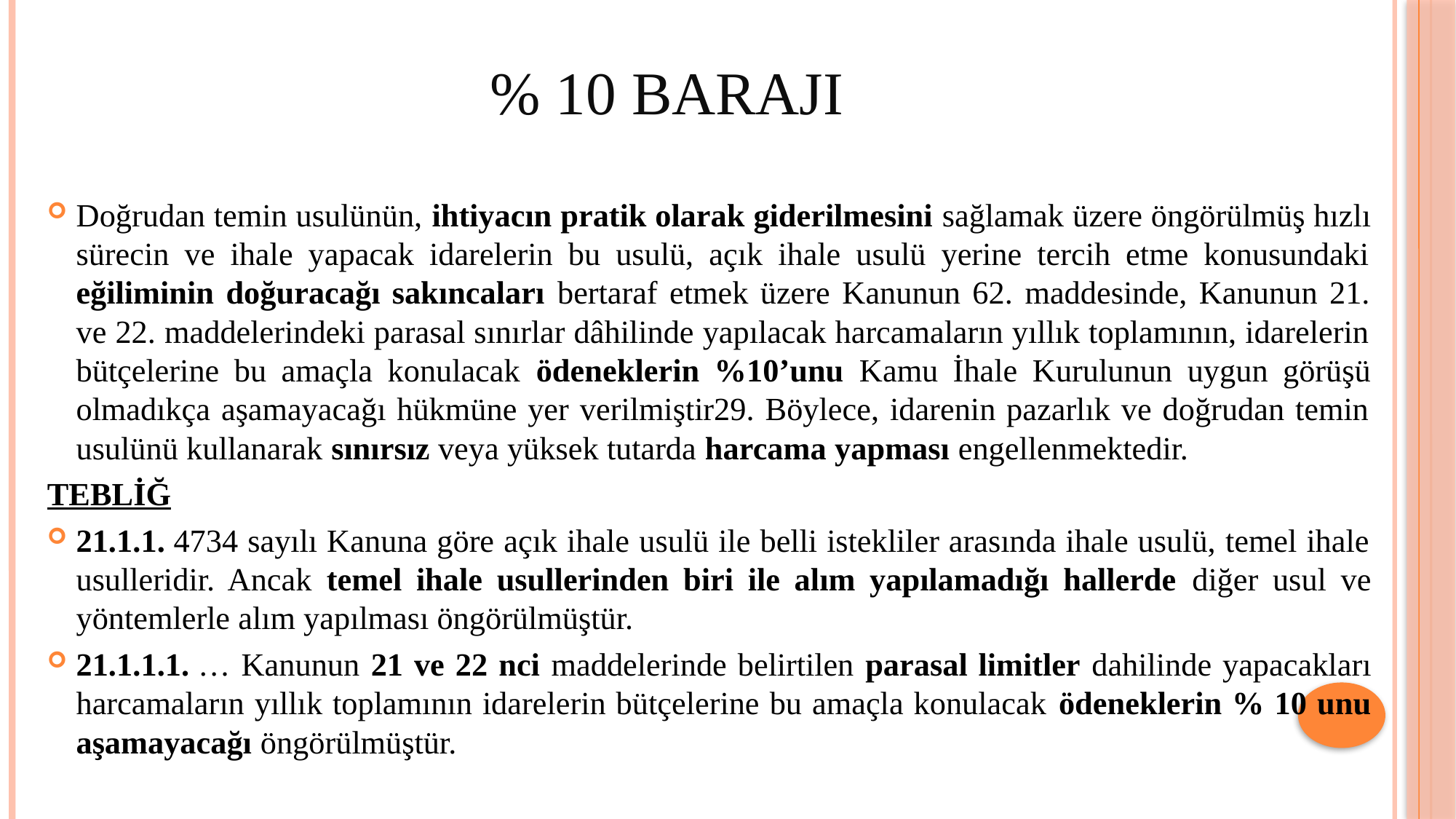

# % 10 BARAJI

Doğrudan temin usulünün, ihtiyacın pratik olarak giderilmesini sağlamak üzere öngörülmüş hızlı sürecin ve ihale yapacak idarelerin bu usulü, açık ihale usulü yerine tercih etme konusundaki eğiliminin doğuracağı sakıncaları bertaraf etmek üzere Kanunun 62. maddesinde, Kanunun 21. ve 22. maddelerindeki parasal sınırlar dâhilinde yapılacak harcamaların yıllık toplamının, idarelerin bütçelerine bu amaçla konulacak ödeneklerin %10’unu Kamu İhale Kurulunun uygun görüşü olmadıkça aşamayacağı hükmüne yer verilmiştir29. Böylece, idarenin pazarlık ve doğrudan temin usulünü kullanarak sınırsız veya yüksek tutarda harcama yapması engellenmektedir.
TEBLİĞ
21.1.1. 4734 sayılı Kanuna göre açık ihale usulü ile belli istekliler arasında ihale usulü, temel ihale usulleridir. Ancak temel ihale usullerinden biri ile alım yapılamadığı hallerde diğer usul ve yöntemlerle alım yapılması öngörülmüştür.
21.1.1.1. … Kanunun 21 ve 22 nci maddelerinde belirtilen parasal limitler dahilinde yapacakları harcamaların yıllık toplamının idarelerin bütçelerine bu amaçla konulacak ödeneklerin % 10 unu aşamayacağı öngörülmüştür.